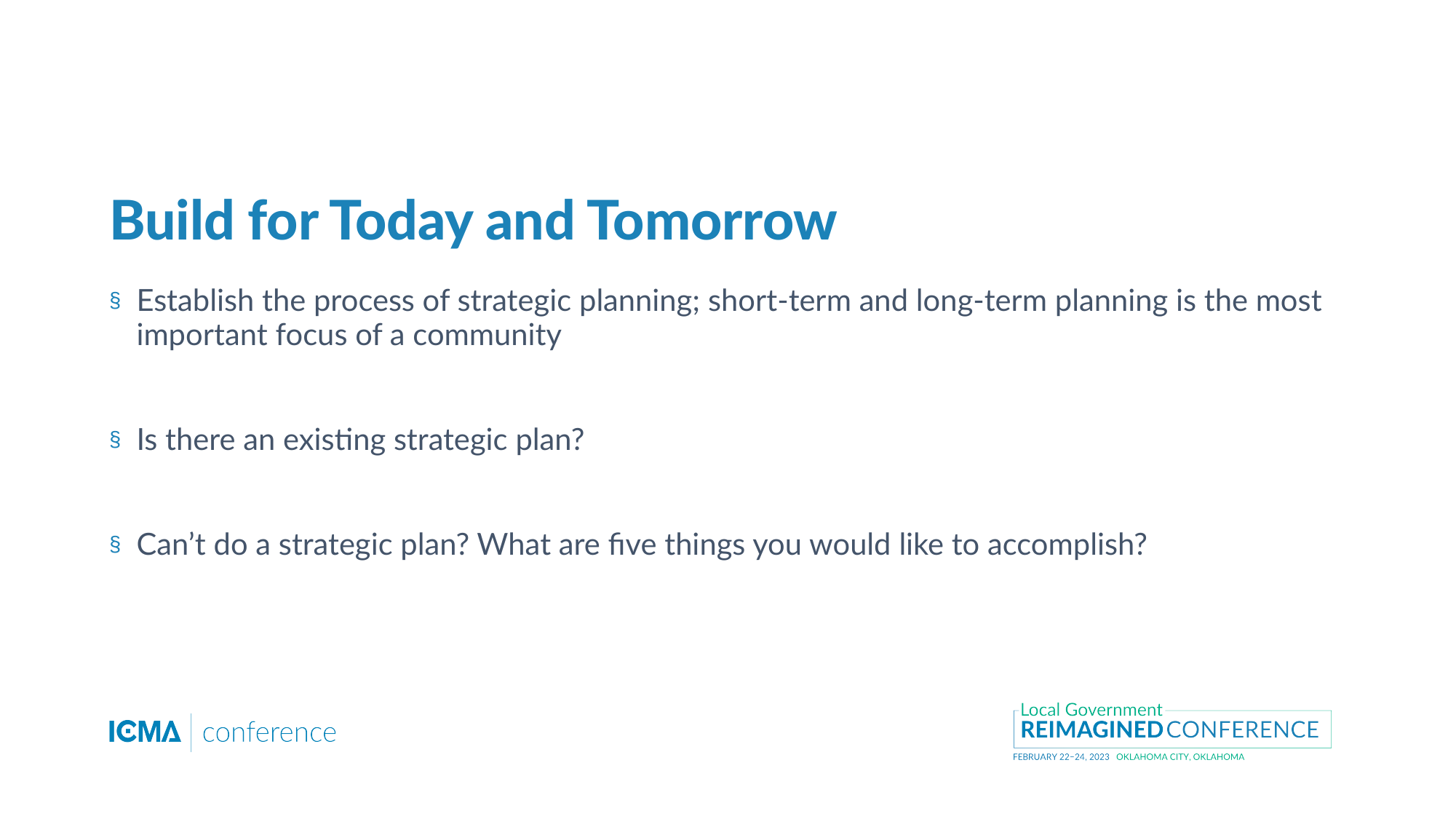

# Build for Today and Tomorrow
Establish the process of strategic planning; short-term and long-term planning is the most important focus of a community

Is there an existing strategic plan?

Can’t do a strategic plan? What are five things you would like to accomplish?